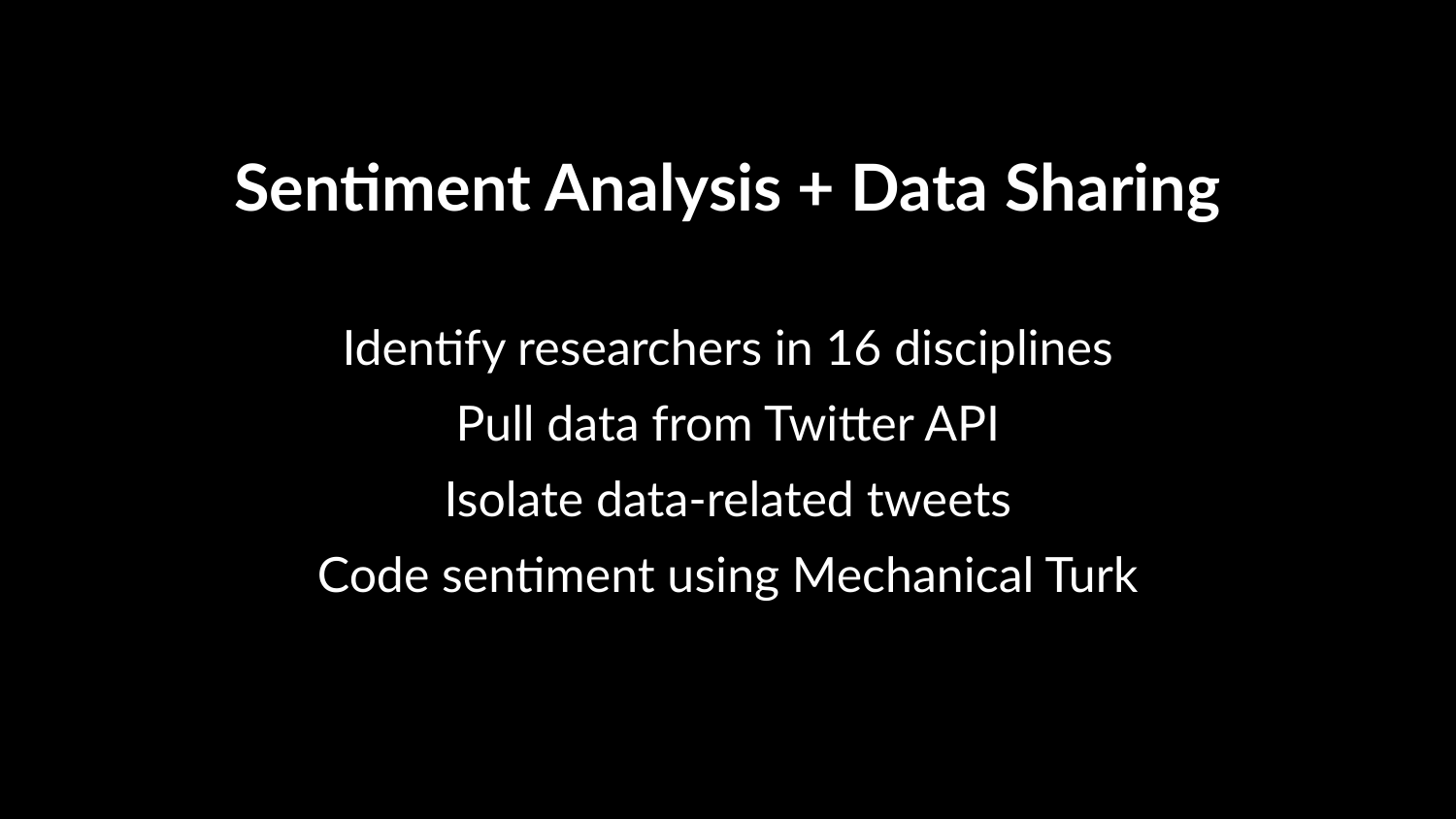

Sentiment Analysis + Data Sharing

Identify researchers in 16 disciplines
Pull data from Twitter API
Isolate data-related tweets
Code sentiment using Mechanical Turk